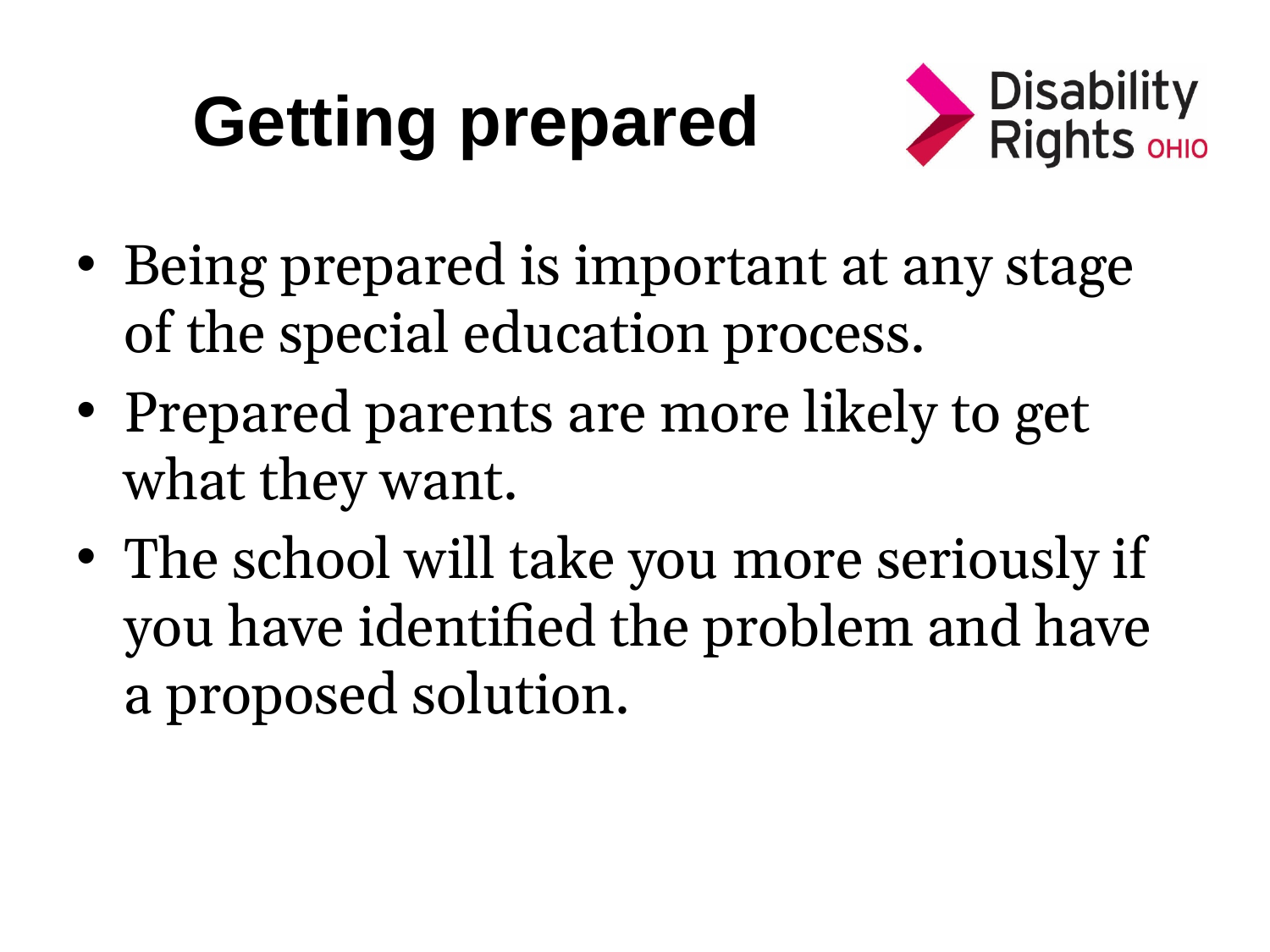

# Getting prepared
Being prepared is important at any stage of the special education process.
Prepared parents are more likely to get what they want.
The school will take you more seriously if you have identified the problem and have a proposed solution.